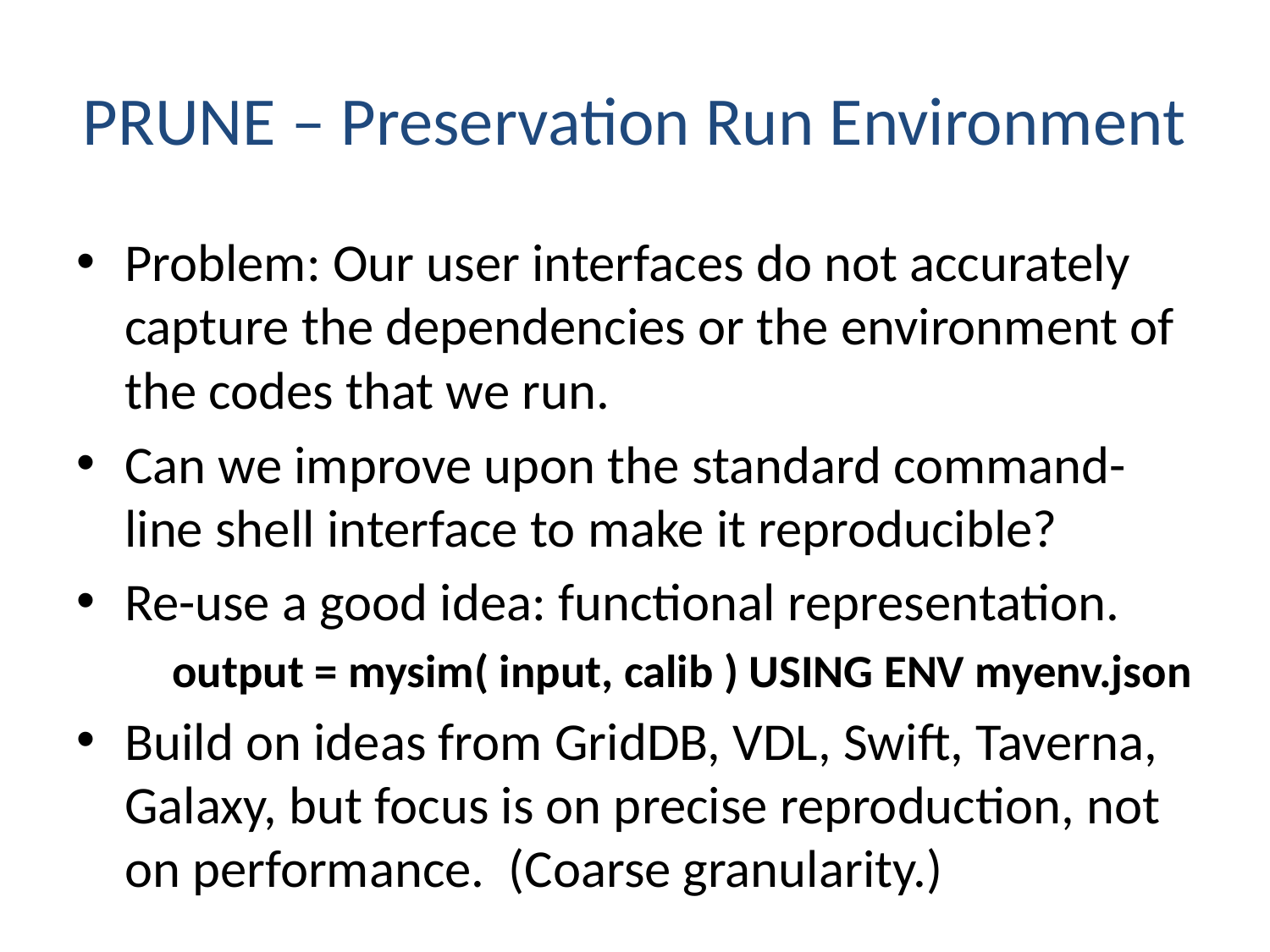

# PRUNE – Preservation Run Environment
Problem: Our user interfaces do not accurately capture the dependencies or the environment of the codes that we run.
Can we improve upon the standard command-line shell interface to make it reproducible?
Re-use a good idea: functional representation.
   output = mysim( input, calib ) USING ENV myenv.json
Build on ideas from GridDB, VDL, Swift, Taverna, Galaxy, but focus is on precise reproduction, not on performance.  (Coarse granularity.)